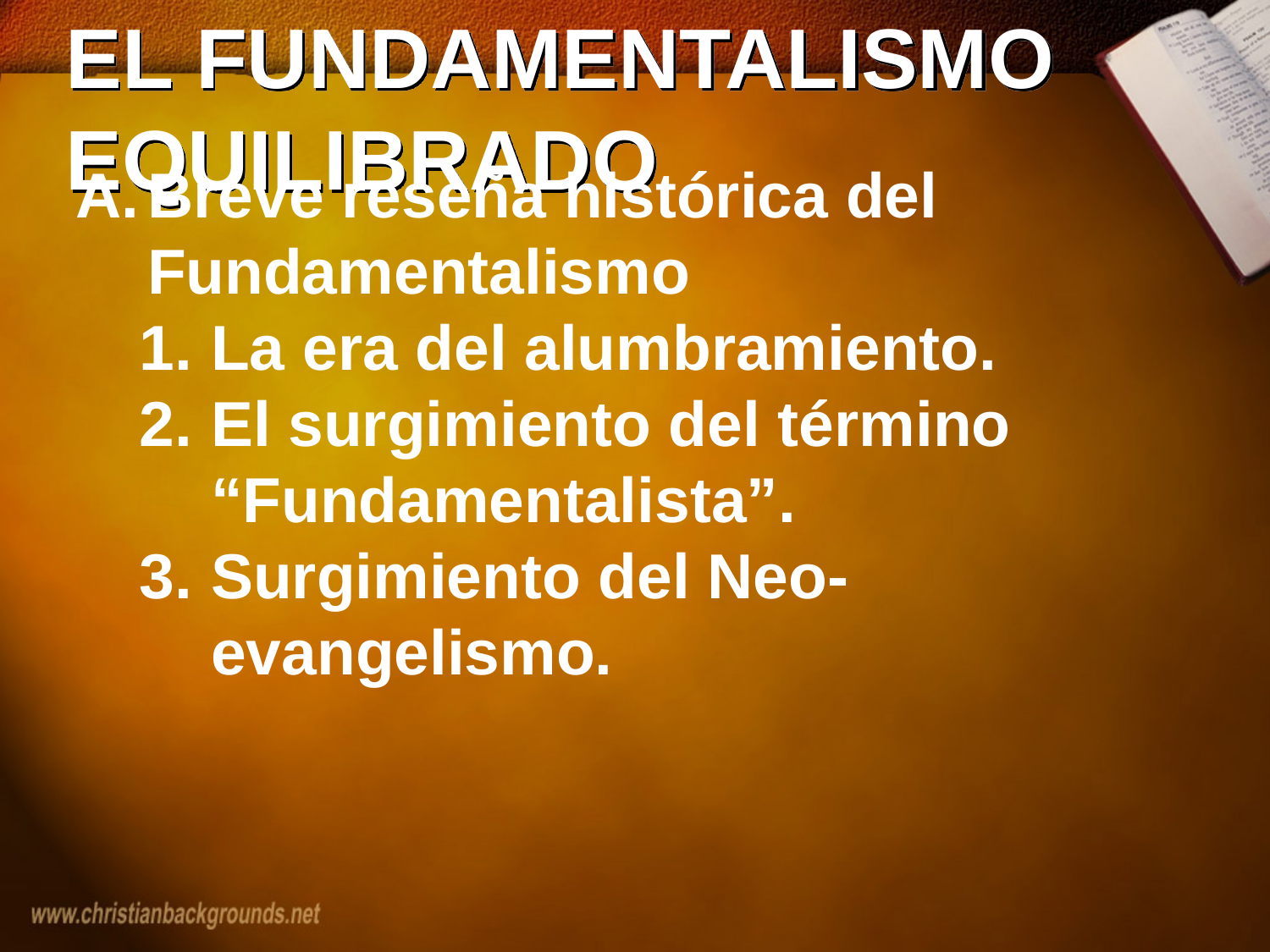

# EL FUNDAMENTALISMO EQUILIBRADO
Breve reseña histórica del Fundamentalismo
La era del alumbramiento.
El surgimiento del término “Fundamentalista”.
Surgimiento del Neo-evangelismo.